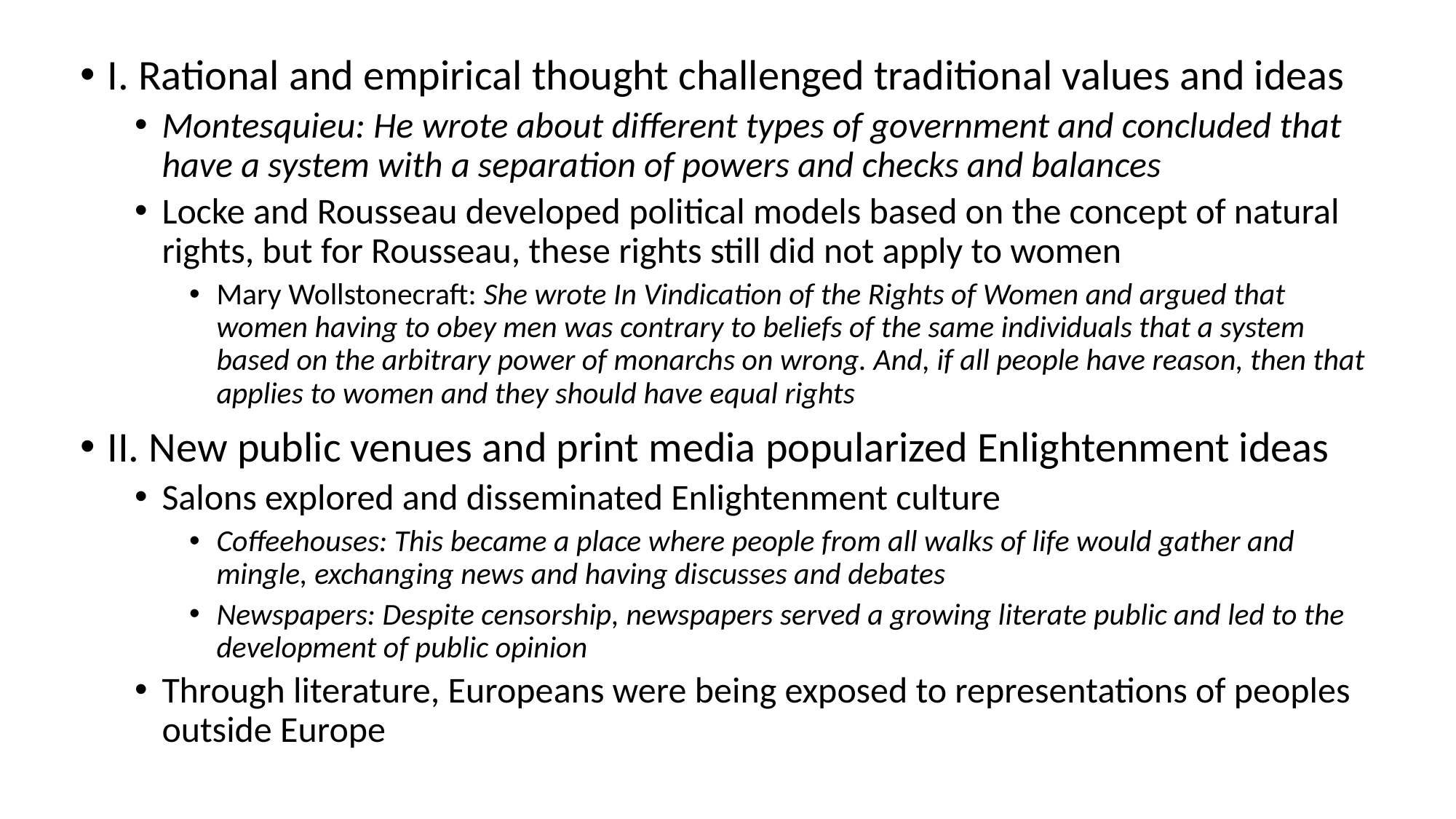

I. Rational and empirical thought challenged traditional values and ideas
Montesquieu: He wrote about different types of government and concluded that have a system with a separation of powers and checks and balances
Locke and Rousseau developed political models based on the concept of natural rights, but for Rousseau, these rights still did not apply to women
Mary Wollstonecraft: She wrote In Vindication of the Rights of Women and argued that women having to obey men was contrary to beliefs of the same individuals that a system based on the arbitrary power of monarchs on wrong. And, if all people have reason, then that applies to women and they should have equal rights
II. New public venues and print media popularized Enlightenment ideas
Salons explored and disseminated Enlightenment culture
Coffeehouses: This became a place where people from all walks of life would gather and mingle, exchanging news and having discusses and debates
Newspapers: Despite censorship, newspapers served a growing literate public and led to the development of public opinion
Through literature, Europeans were being exposed to representations of peoples outside Europe